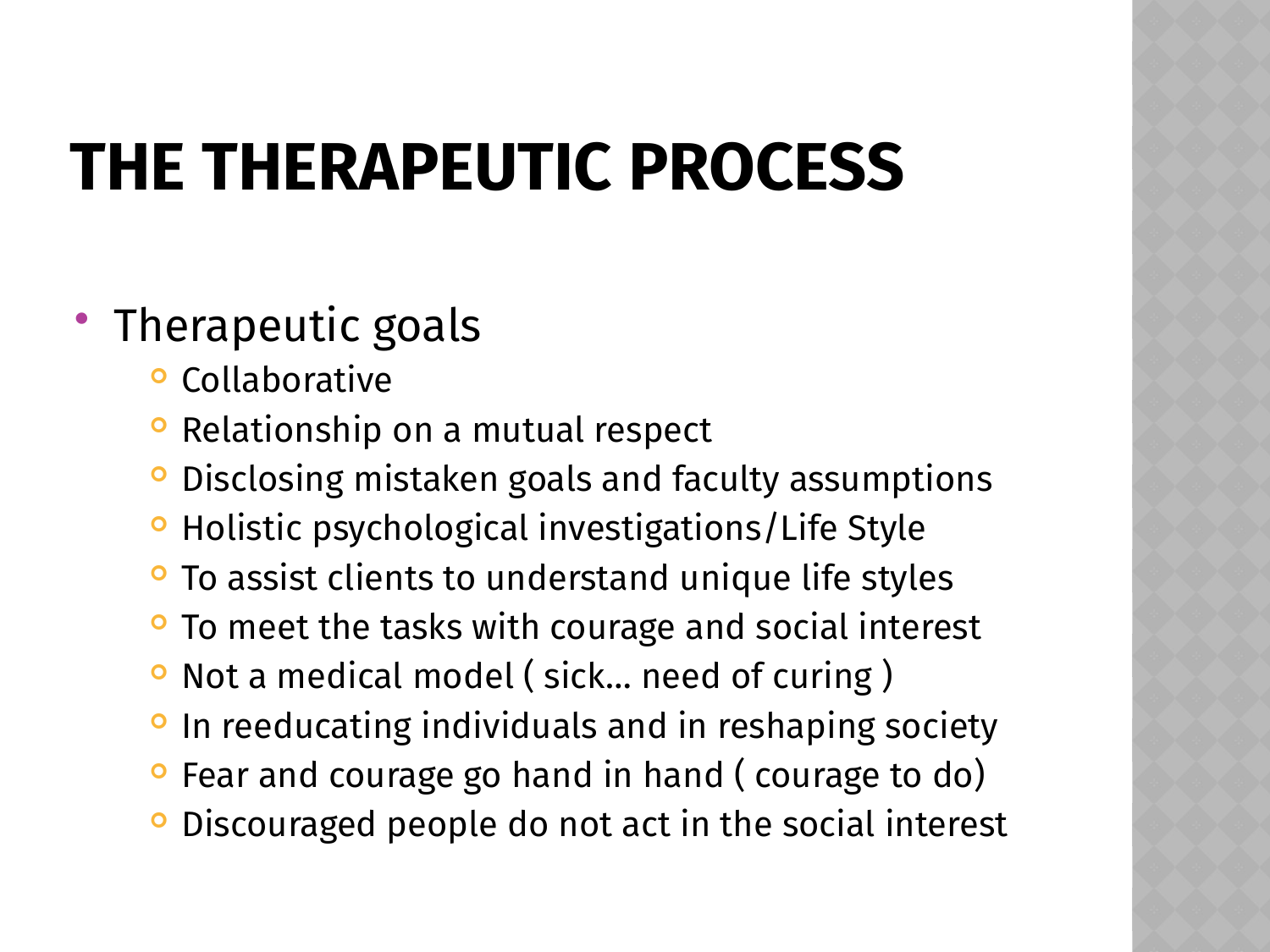

# The Therapeutic Process

Therapeutic goals
Collaborative
Relationship on a mutual respect
Disclosing mistaken goals and faculty assumptions
Holistic psychological investigations/Life Style
To assist clients to understand unique life styles
To meet the tasks with courage and social interest
Not a medical model ( sick… need of curing )
In reeducating individuals and in reshaping society
Fear and courage go hand in hand ( courage to do)
Discouraged people do not act in the social interest